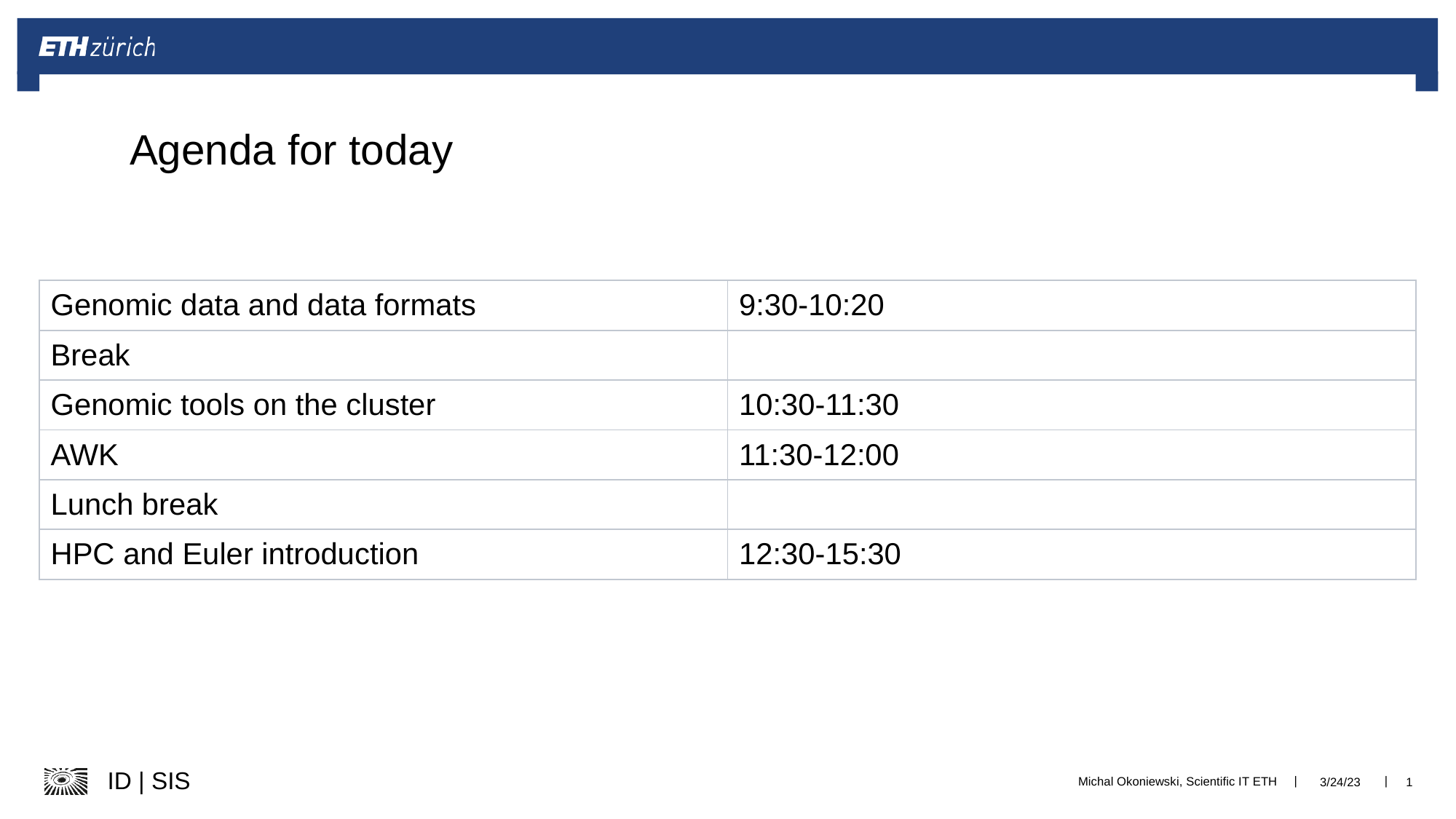

Agenda for today
| Genomic data and data formats | 9:30-10:20 |
| --- | --- |
| Break |  |
| Genomic tools on the cluster | 10:30-11:30 |
| AWK | 11:30-12:00 |
| Lunch break |  |
| HPC and Euler introduction | 12:30-15:30 |
Michal Okoniewski, Scientific IT ETH
3/24/23
1